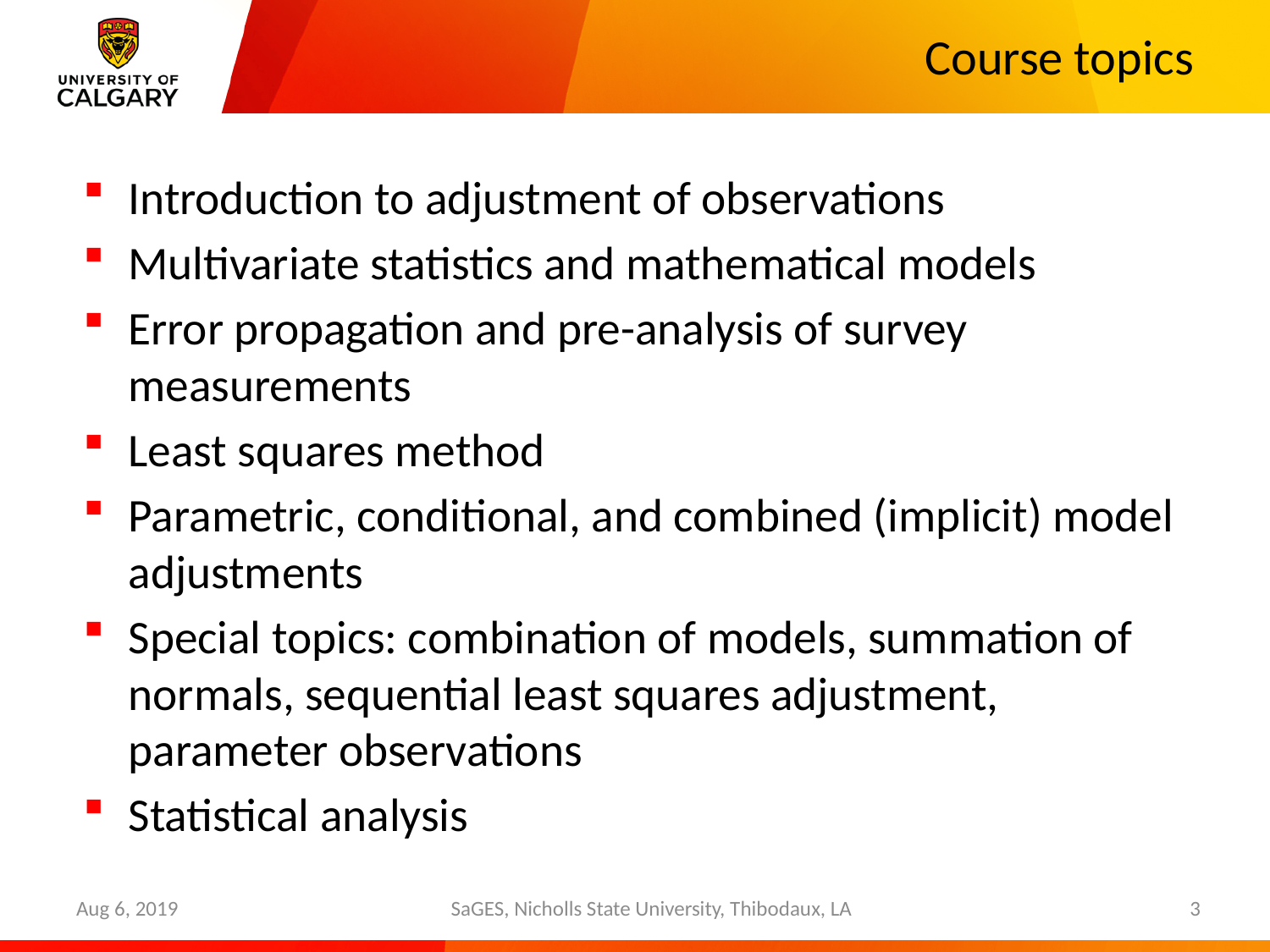

# Course topics
Introduction to adjustment of observations
Multivariate statistics and mathematical models
Error propagation and pre-analysis of survey measurements
Least squares method
Parametric, conditional, and combined (implicit) model adjustments
Special topics: combination of models, summation of normals, sequential least squares adjustment, parameter observations
Statistical analysis

Aug 6, 2019
SaGES, Nicholls State University, Thibodaux, LA
3